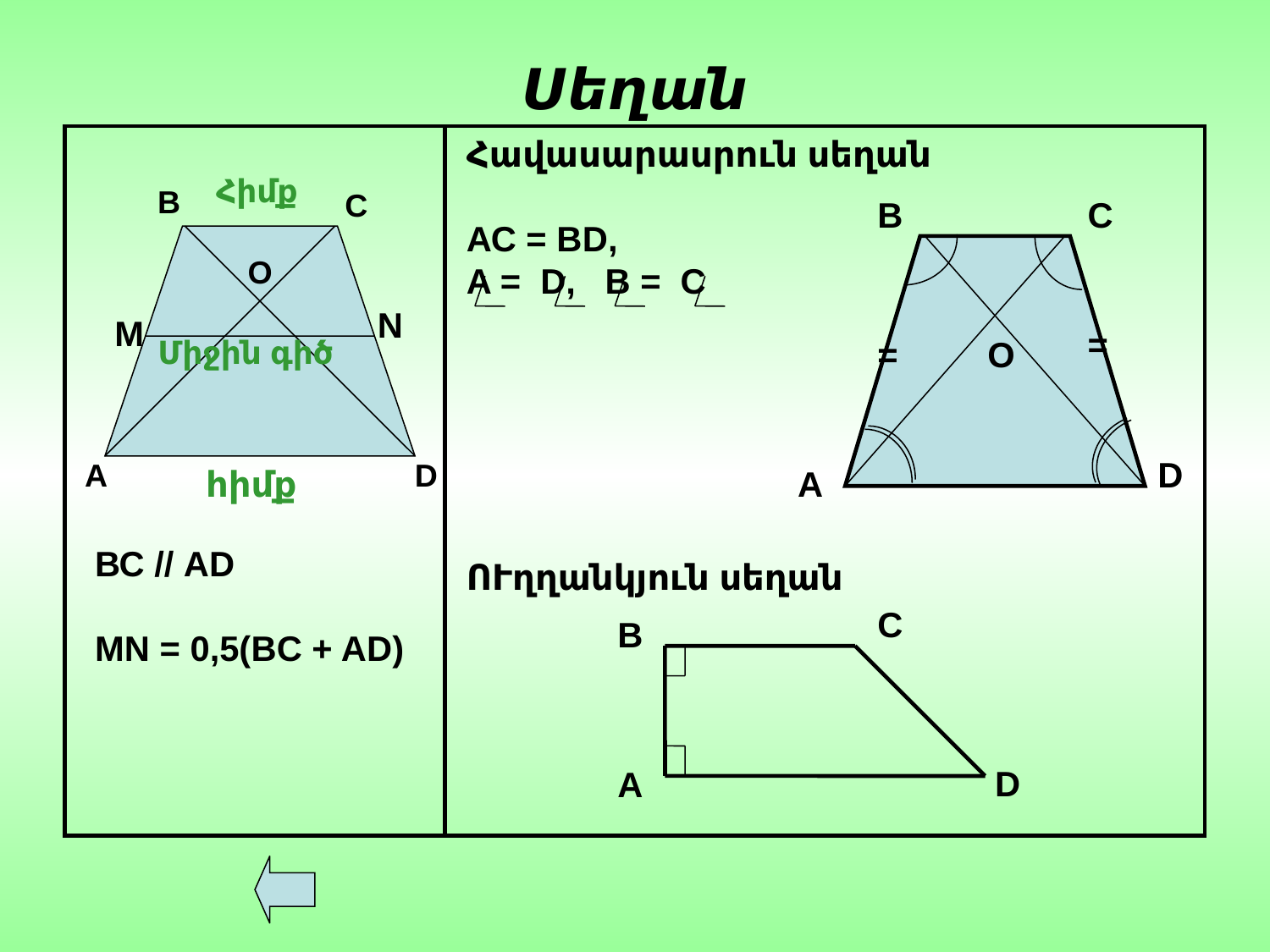

# Սեղան
Հավասարասրուն սեղան

АС = ВD,
A =  D,   B =  C

ՈՒղղանկյուն սեղան

Հիմք
В
С
В
С

О

N
M
=
Միջին գիծ
=
O

D
А
D
      հիմք
А
ВС // АD

MN = 0,5(BC + AD)
C
B

D
A